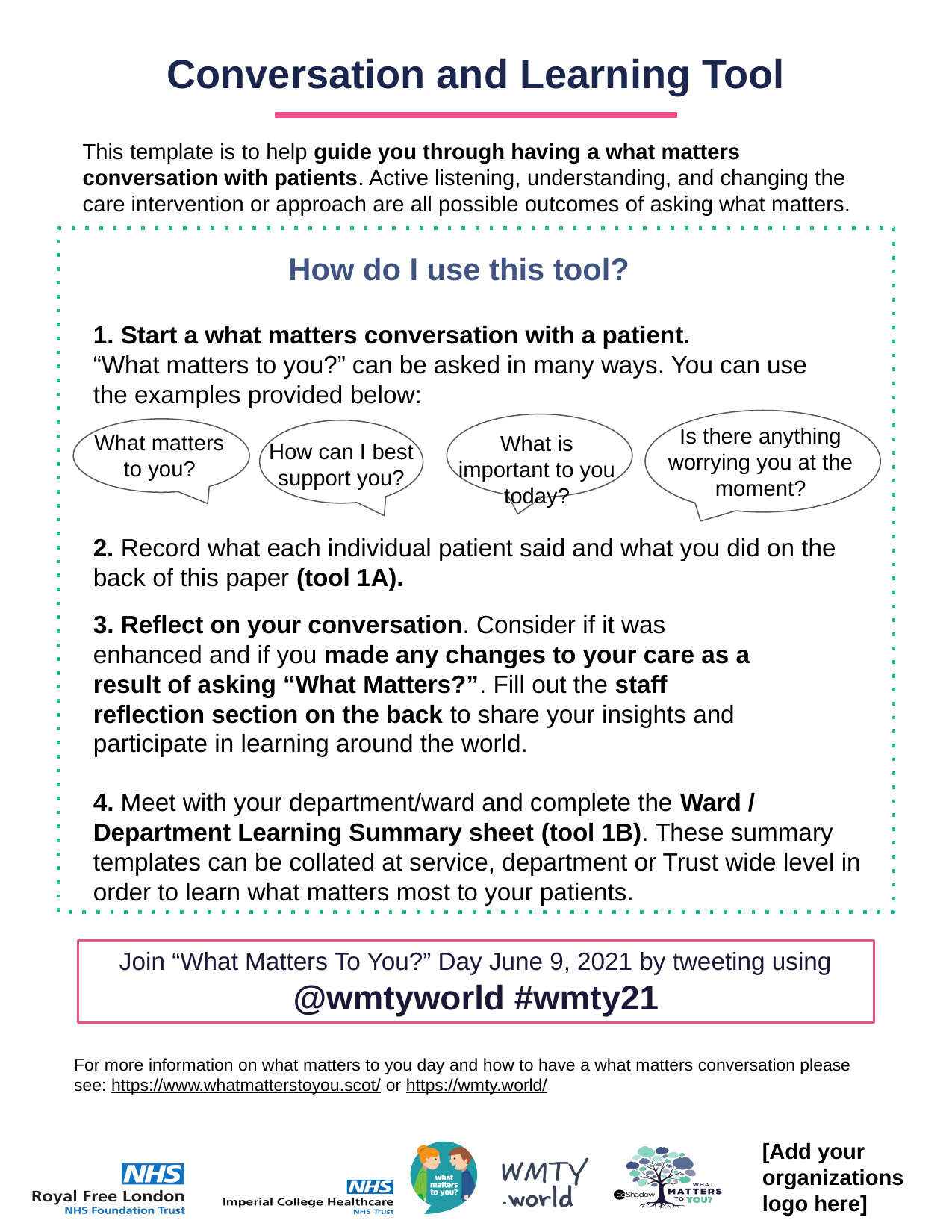

Conversation and Learning Tool

This template is to help guide you through having a what matters conversation with patients. Active listening, understanding, and changing the care intervention or approach are all possible outcomes of asking what matters.

How do I use this tool?
1. Start a what matters conversation with a patient.
“What matters to you?” can be asked in many ways. You can use the examples provided below:

Is there anything worrying you at the moment?

What matters to you?
What is important to you today?

How can I best support you?
2. Record what each individual patient said and what you did on the back of this paper (tool 1A).
3. Reflect on your conversation. Consider if it was enhanced and if you made any changes to your care as a result of asking “What Matters?”. Fill out the staff reflection section on the back to share your insights and participate in learning around the world.
4. Meet with your department/ward and complete the Ward / Department Learning Summary sheet (tool 1B). These summary templates can be collated at service, department or Trust wide level in order to learn what matters most to your patients.
Join “What Matters To You?” Day June 9, 2021 by tweeting using
@wmtyworld #wmty21
For more information on what matters to you day and how to have a what matters conversation please see: https://www.whatmatterstoyou.scot/ or https://wmty.world/
[Add your organizations logo here]